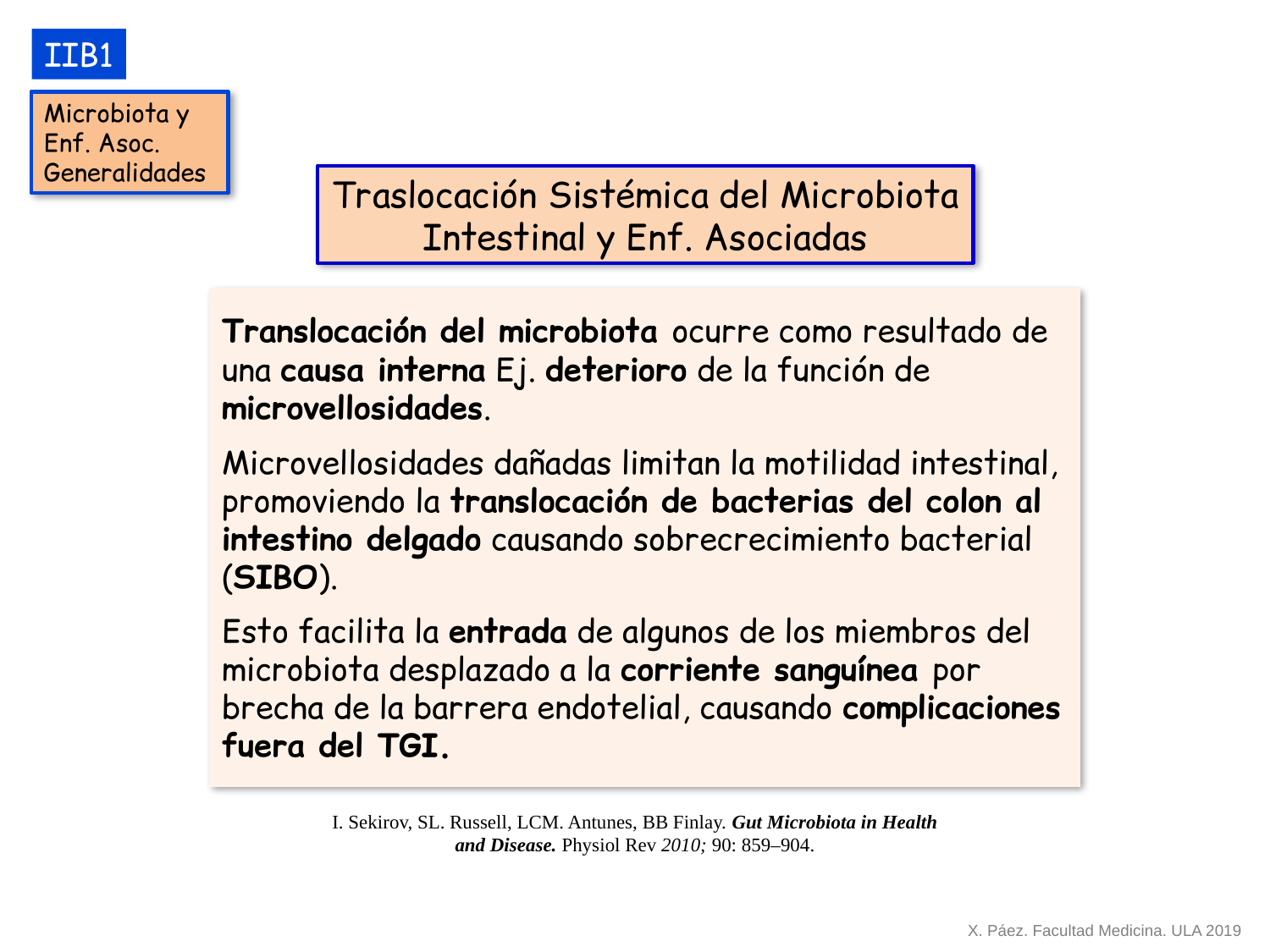

IIB1
Microbiota y
Enf. Asoc.
Generalidades
Traslocación Sistémica del Microbiota Intestinal y Enf. Asociadas

Translocación del microbiota ocurre como resultado de una causa interna Ej. deterioro de la función de microvellosidades.

Microvellosidades dañadas limitan la motilidad intestinal, promoviendo la translocación de bacterias del colon al intestino delgado causando sobrecrecimiento bacterial (SIBO).

Esto facilita la entrada de algunos de los miembros del microbiota desplazado a la corriente sanguínea por brecha de la barrera endotelial, causando complicaciones fuera del TGI.

I. Sekirov, SL. Russell, LCM. Antunes, BB Finlay. Gut Microbiota in Health and Disease. Physiol Rev 2010; 90: 859–904.
X. Páez. Facultad Medicina. ULA 2019